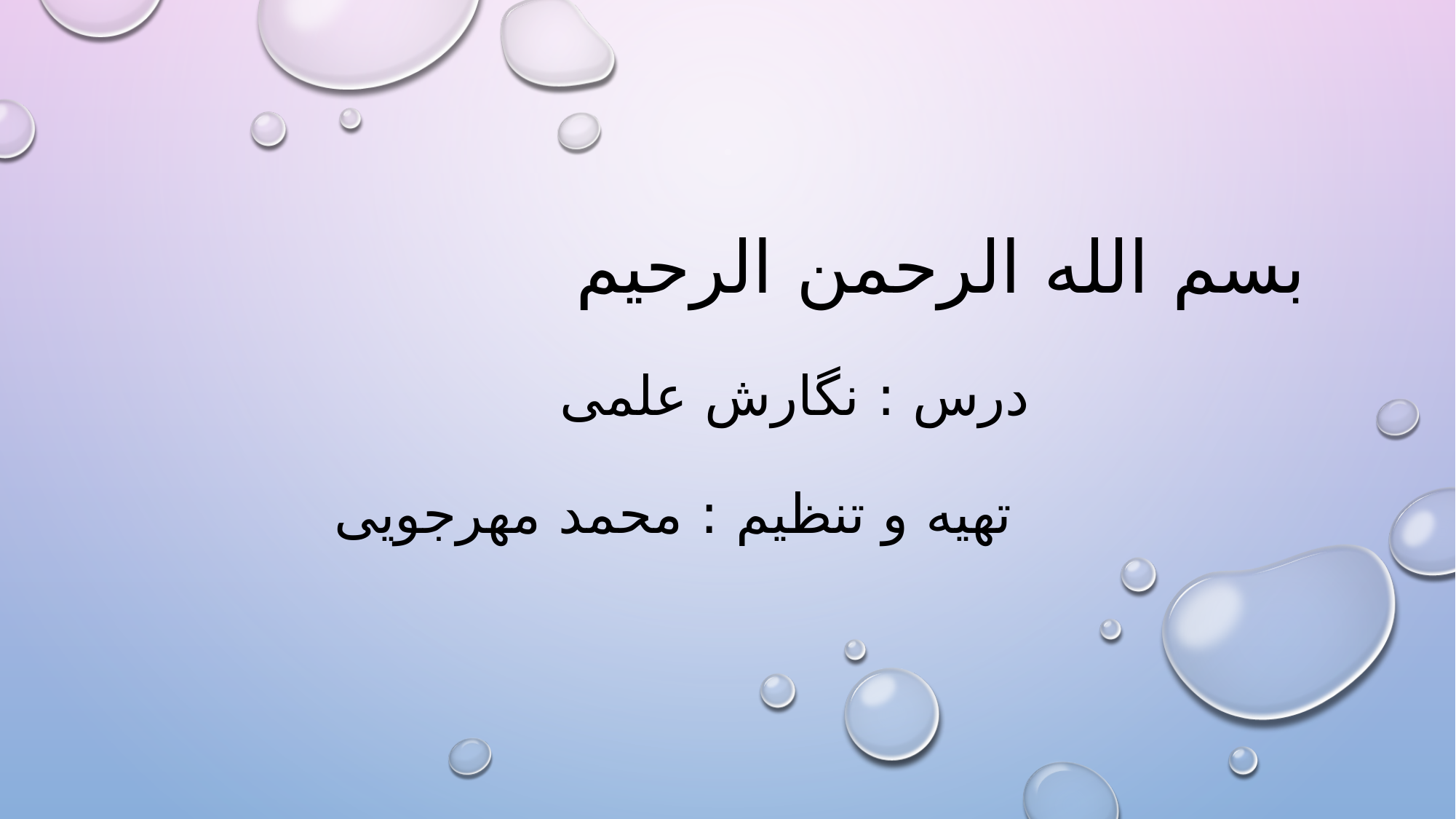

# بسم الله الرحمن الرحیم درس : نگارش علمی تهیه و تنظیم : محمد مهرجویی